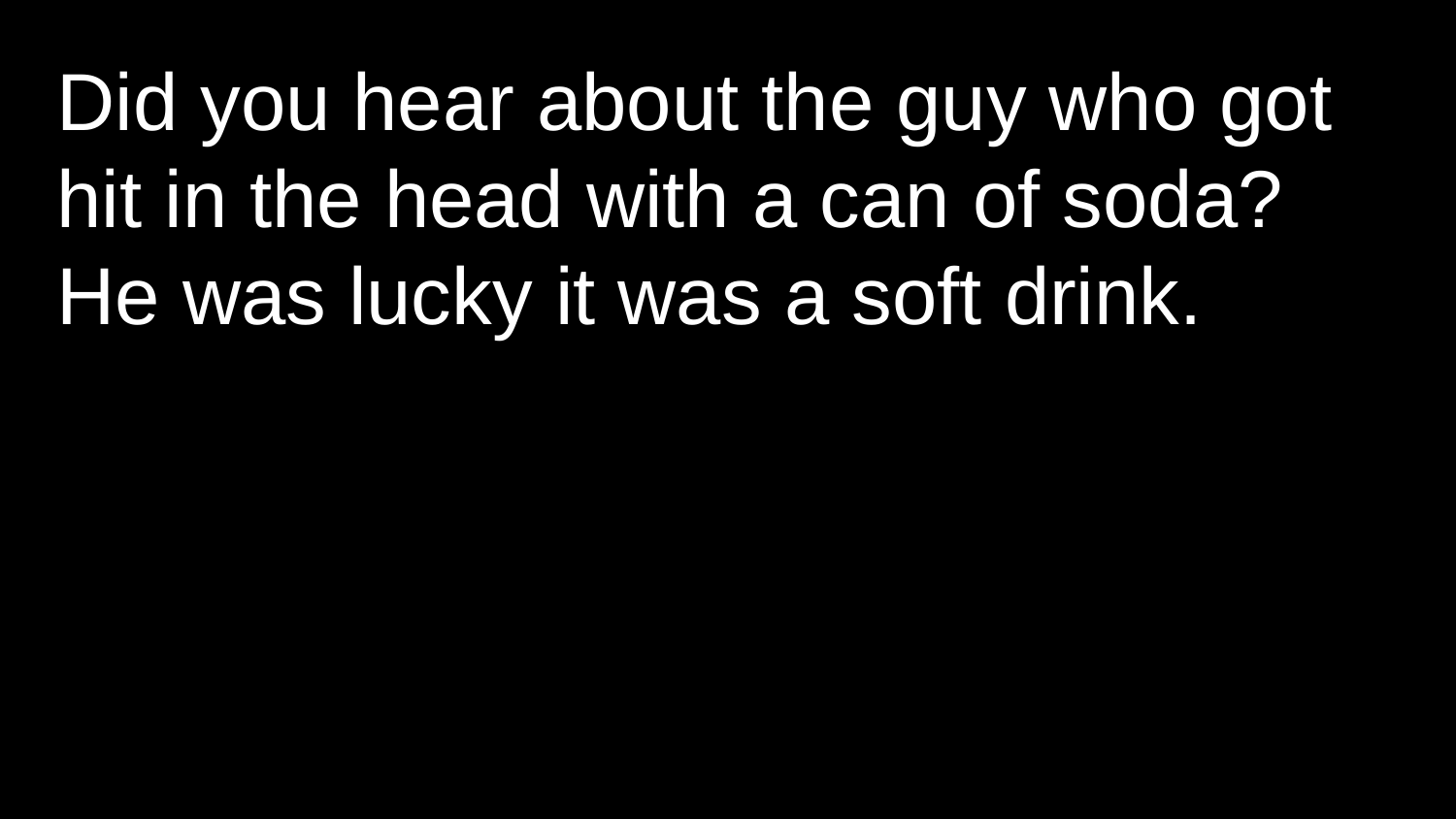

Did you hear about the guy who got hit in the head with a can of soda?
He was lucky it was a soft drink.